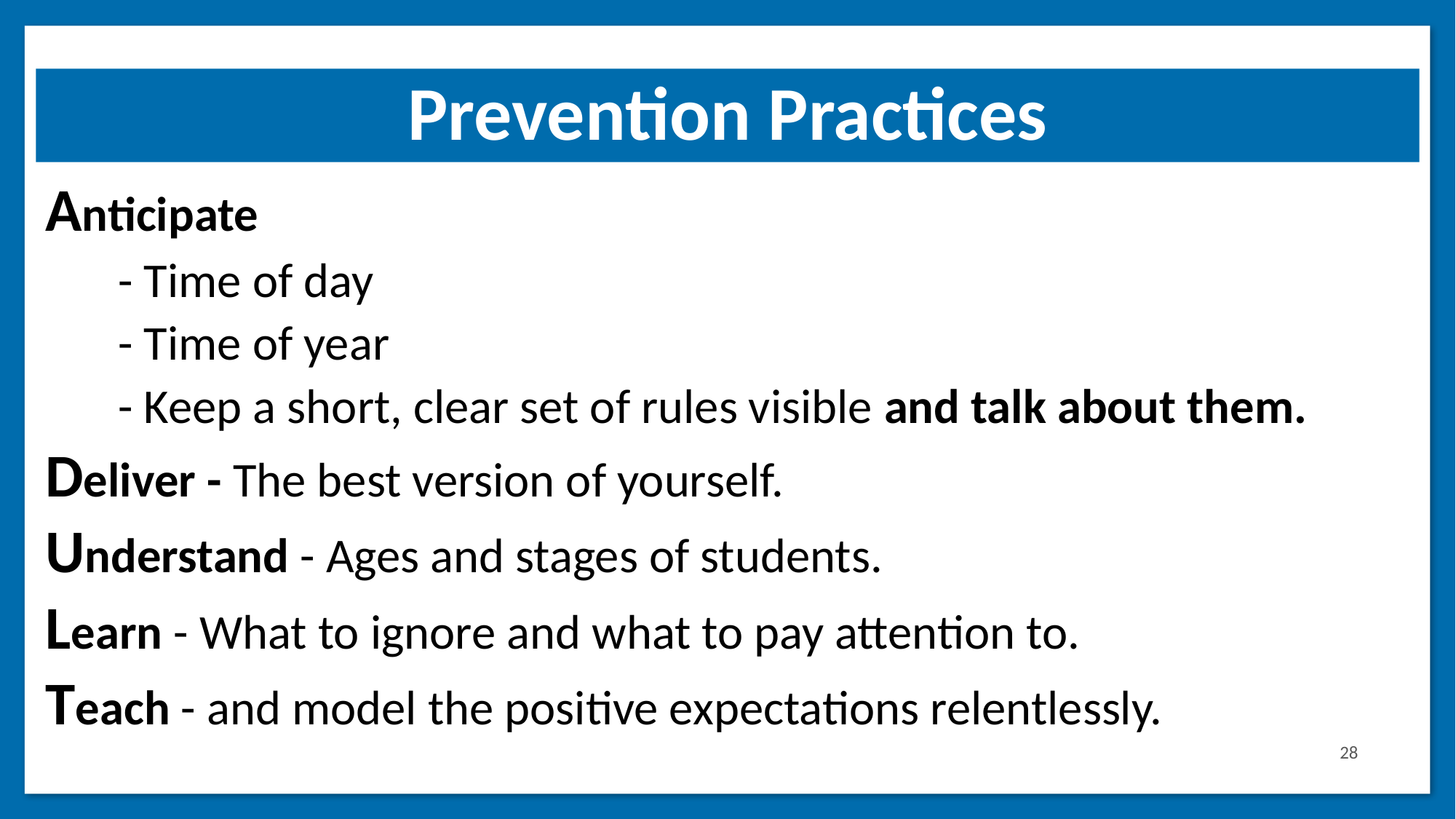

Prevention Practices
Anticipate
- Time of day
- Time of year
- Keep a short, clear set of rules visible and talk about them.
Deliver - The best version of yourself.
Understand - Ages and stages of students.
Learn - What to ignore and what to pay attention to.
Teach - and model the positive expectations relentlessly.
28